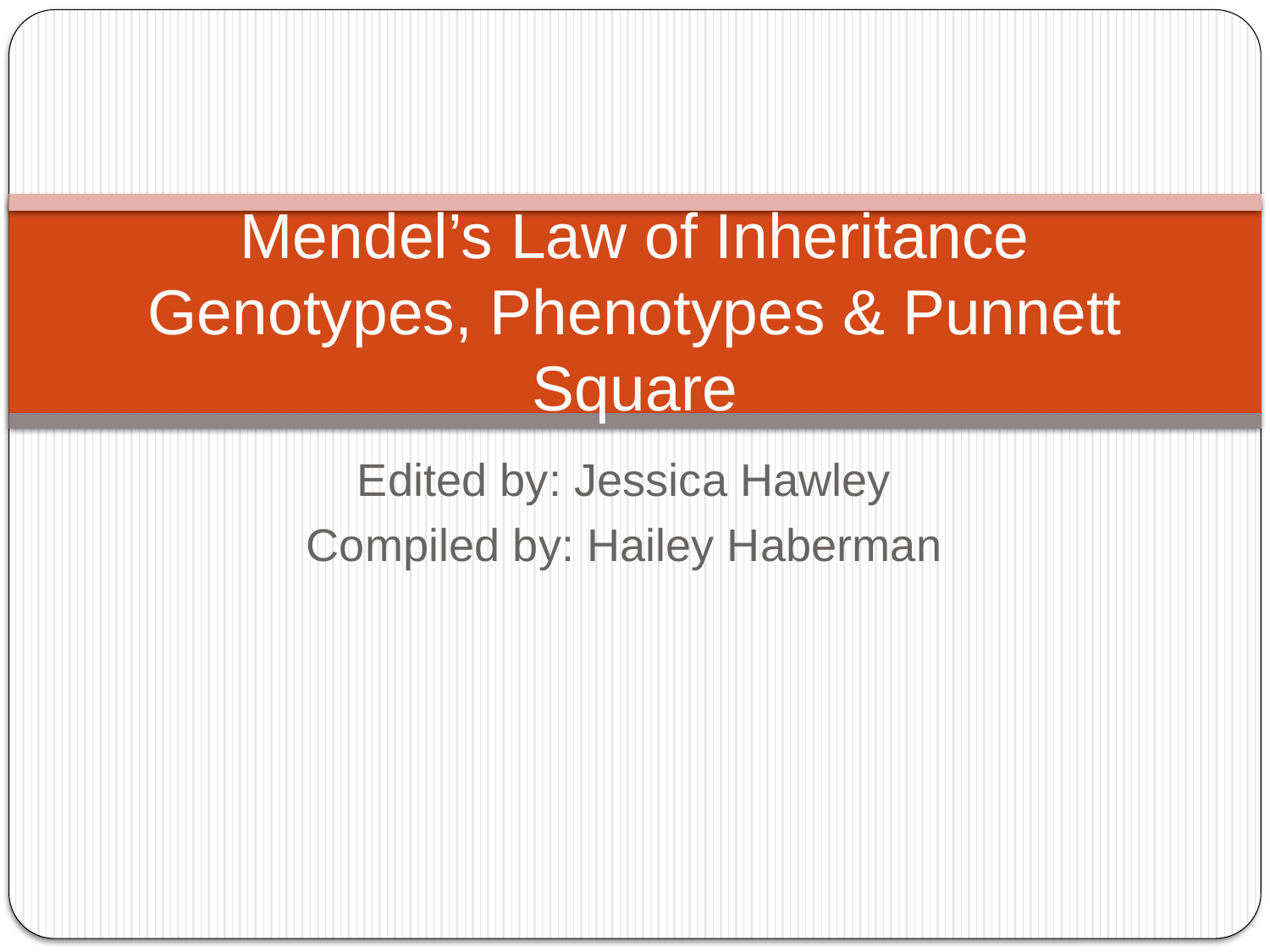

# Mendel’s Law of Inheritance Genotypes, Phenotypes & Punnett Square
Edited by: Jessica Hawley
Compiled by: Hailey Haberman